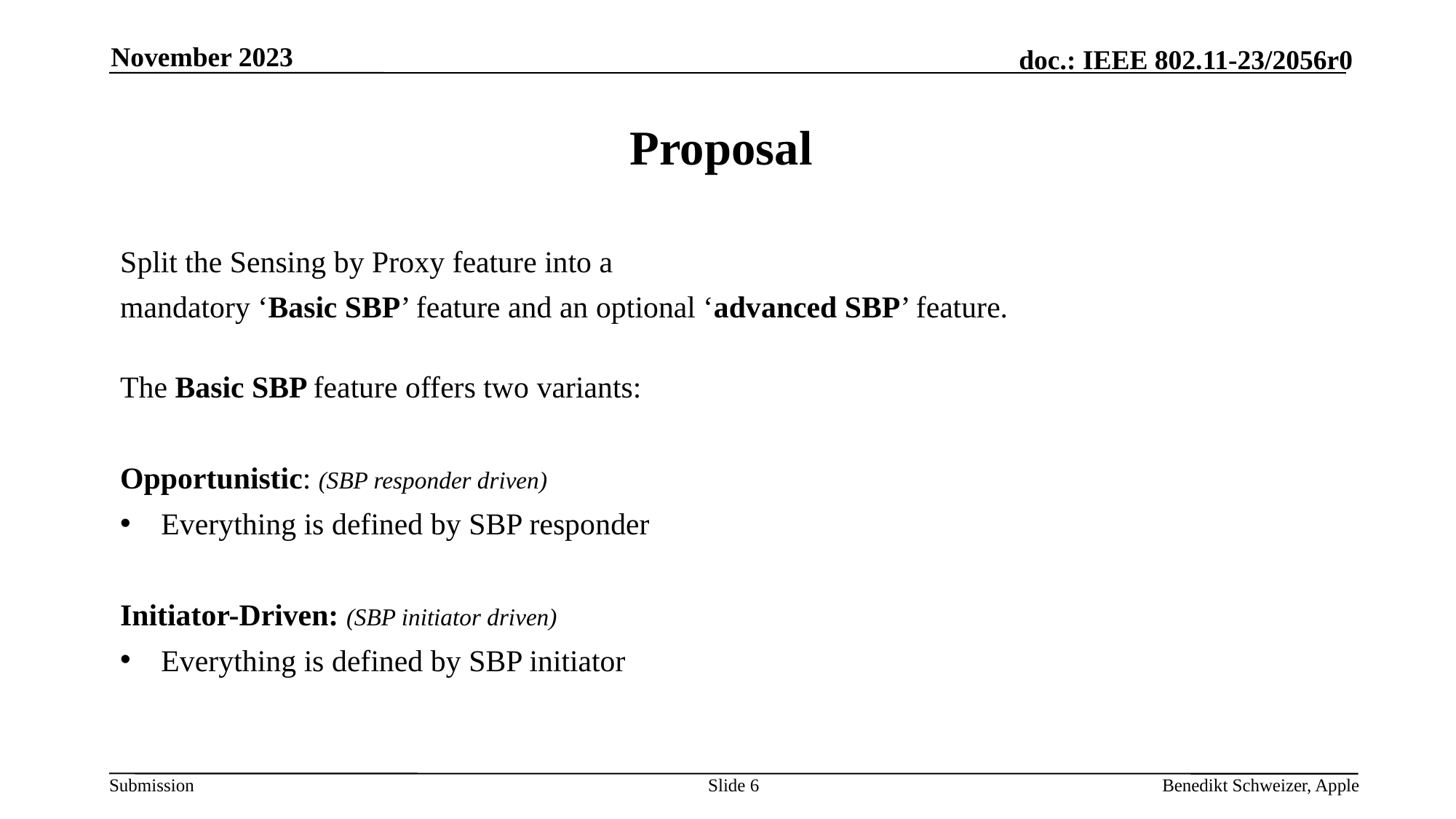

November 2023
# Proposal
Split the Sensing by Proxy feature into a
mandatory ‘Basic SBP’ feature and an optional ‘advanced SBP’ feature.

The Basic SBP feature offers two variants:

Opportunistic: (SBP responder driven)
Everything is defined by SBP responder

Initiator-Driven: (SBP initiator driven)
Everything is defined by SBP initiator
Slide 6
Benedikt Schweizer, Apple